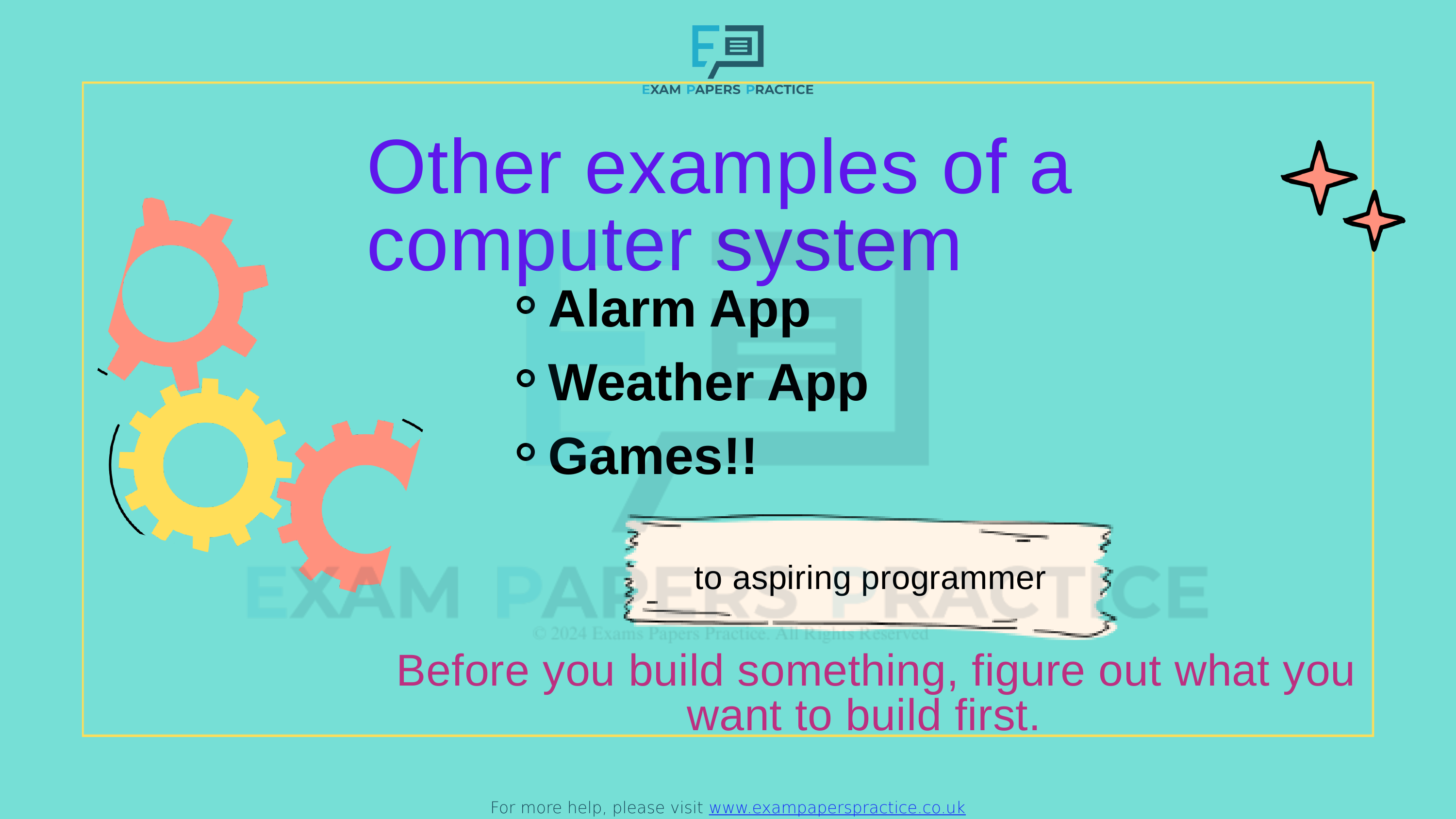

For more help, please visit www.exampaperspractice.co.uk

Other examples of a computer system

Alarm App
Weather App
Games!!

to aspiring programmer
 Before you build something, figure out what you want to build first.